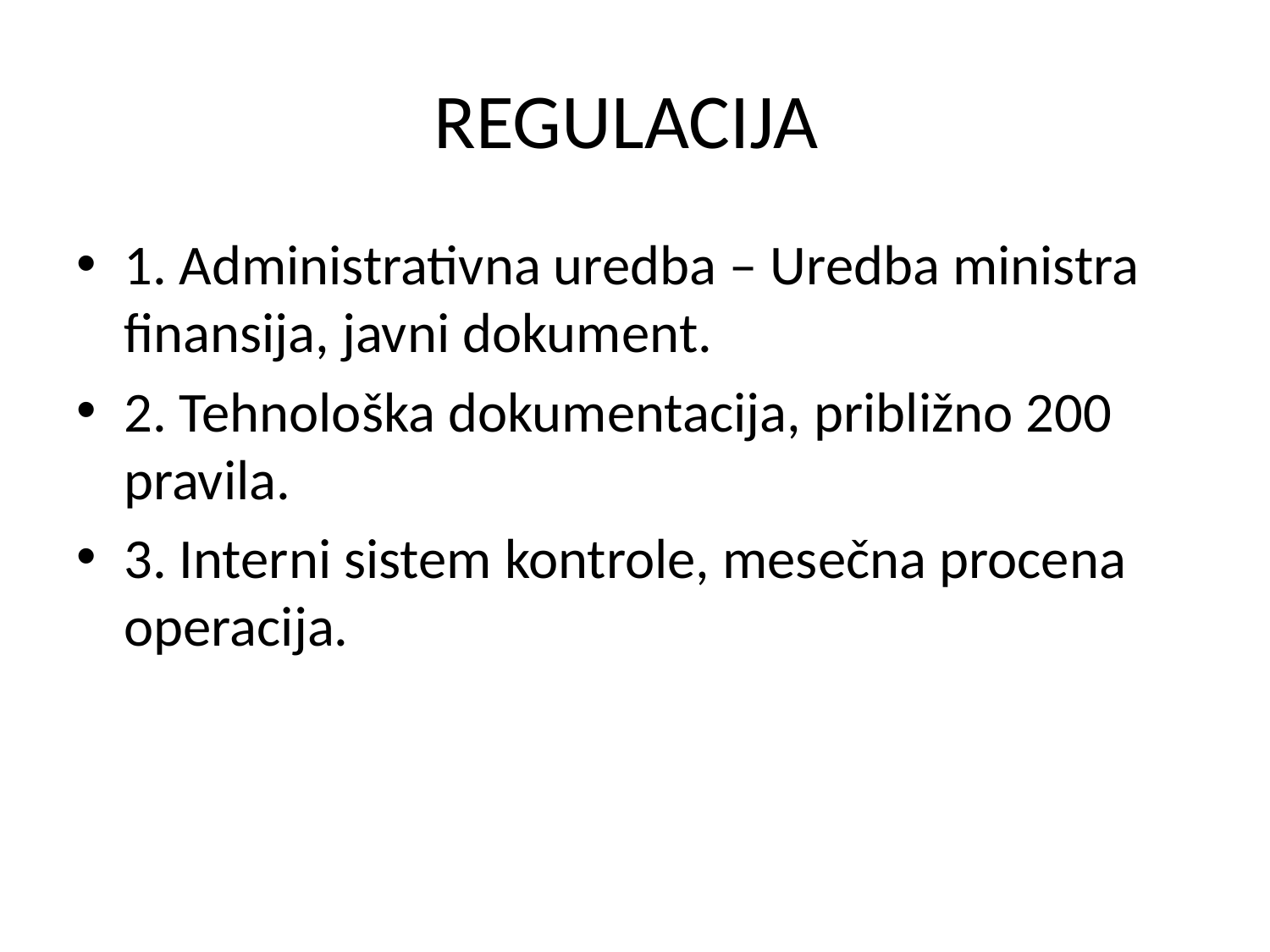

# REGULACIJA
1. Administrativna uredba – Uredba ministra finansija, javni dokument.
2. Tehnološka dokumentacija, približno 200 pravila.
3. Interni sistem kontrole, mesečna procena operacija.